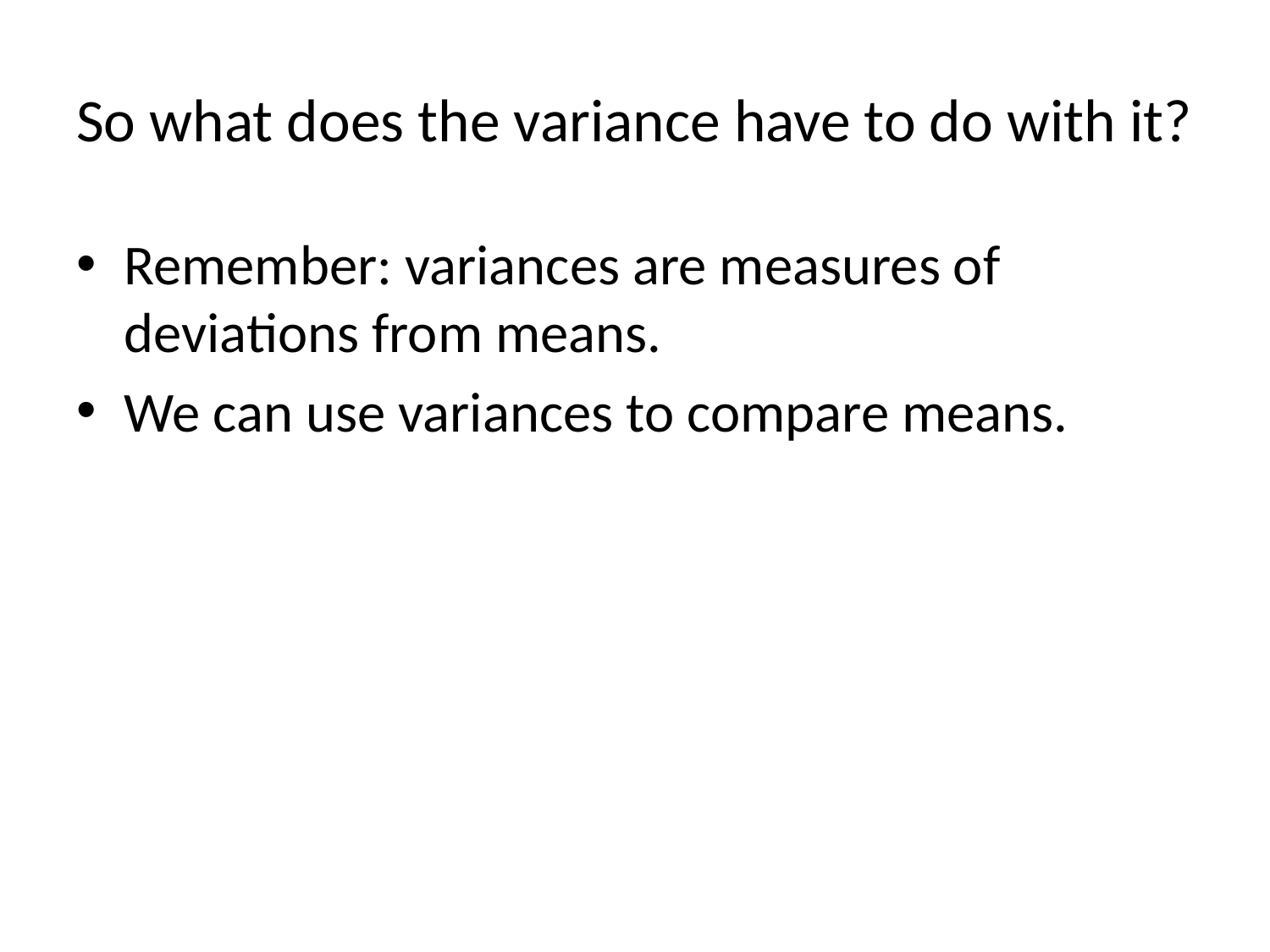

# So what does the variance have to do with it?
Remember: variances are measures of deviations from means.
We can use variances to compare means.